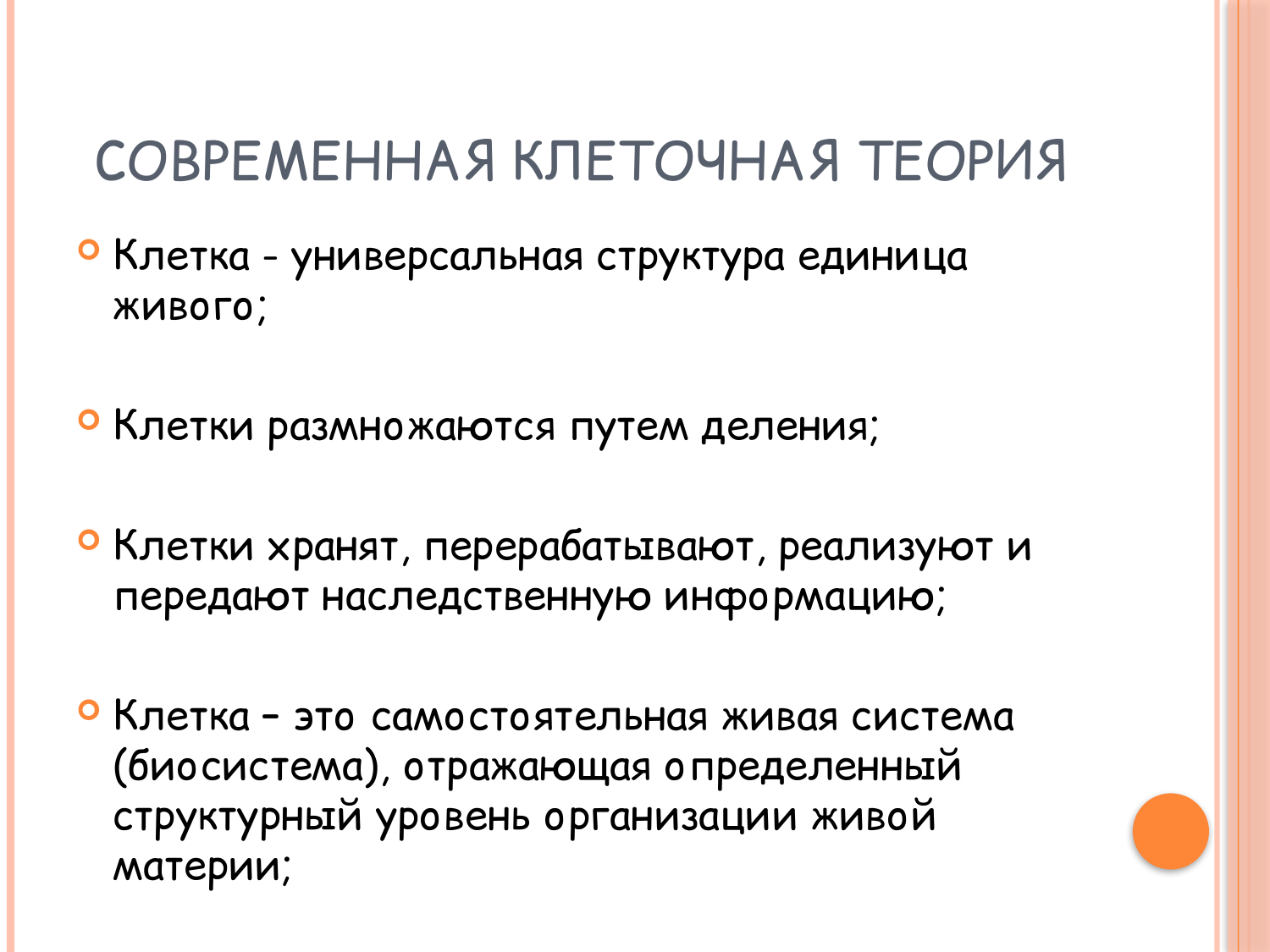

# Современная клеточная теория
Клетка - универсальная структура единица живого;

Клетки размножаются путем деления;

Клетки хранят, перерабатывают, реализуют и передают наследственную информацию;

Клетка – это самостоятельная живая система (биосистема), отражающая определенный структурный уровень организации живой материи;